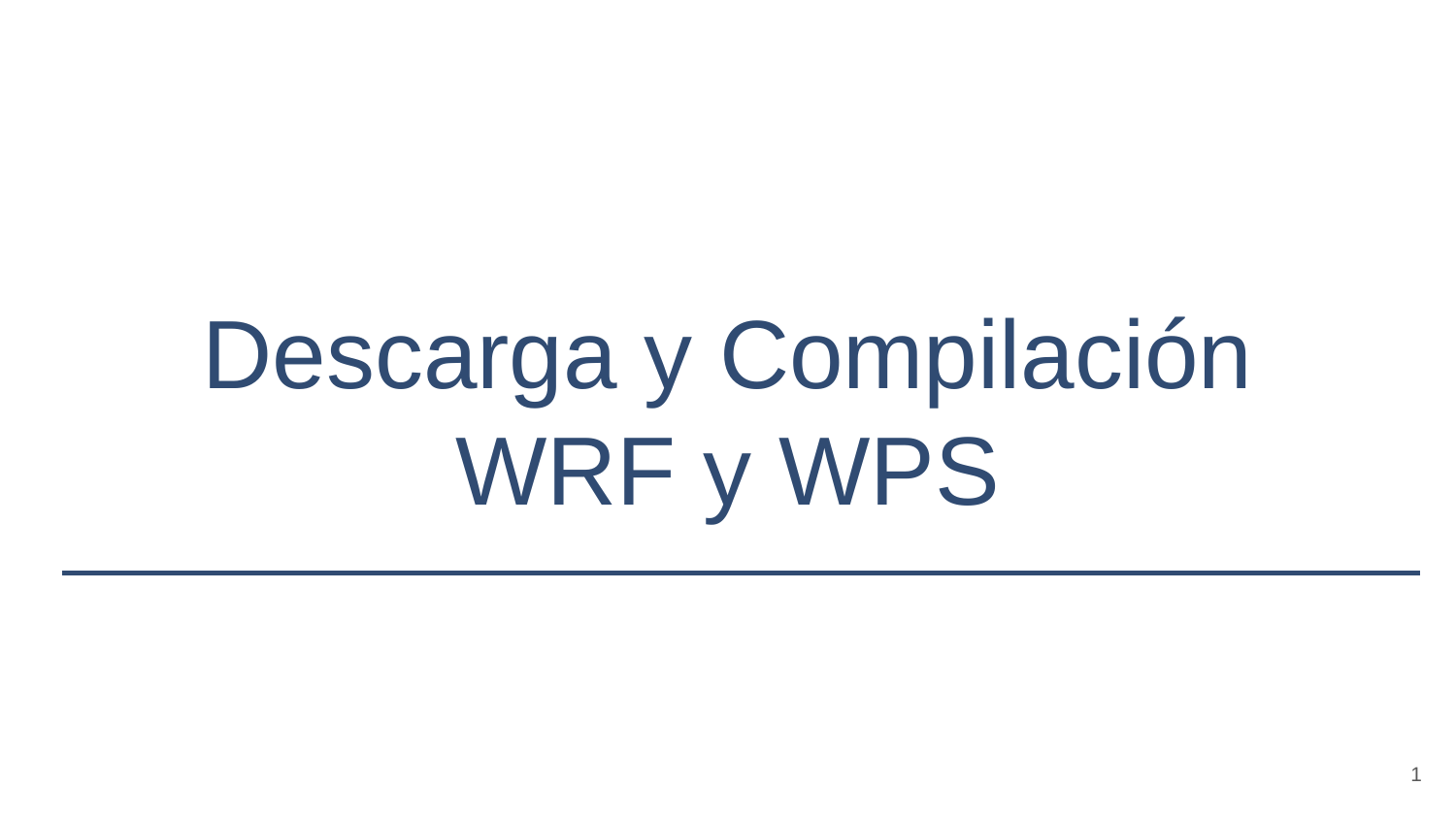

Descarga y Compilación
WRF y WPS
1